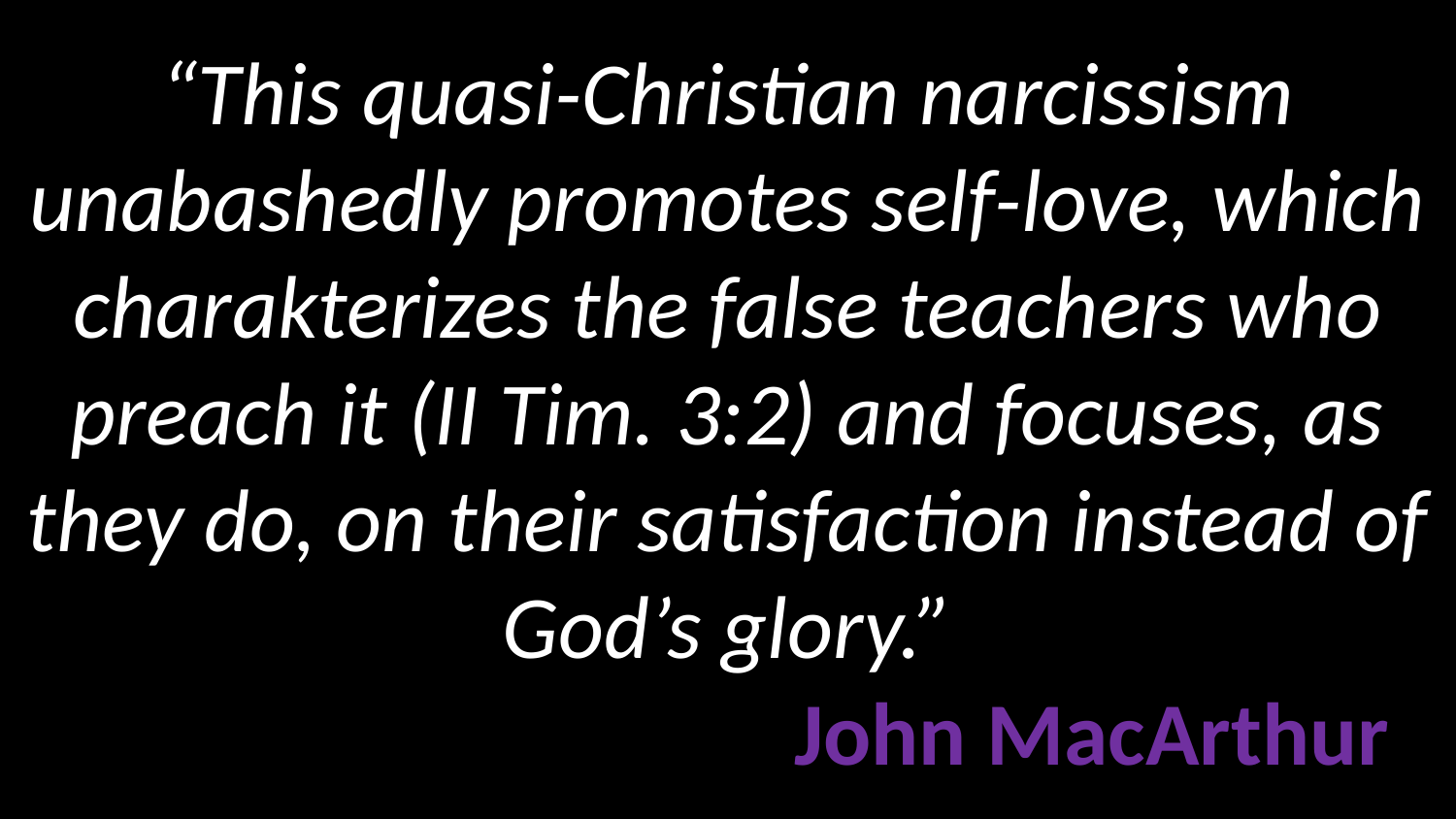

# “This quasi-Christian narcissism unabashedly promotes self-love, which charakterizes the false teachers who preach it (II Tim. 3:2) and focuses, as they do, on their satisfaction instead of God’s glory.” John MacArthur